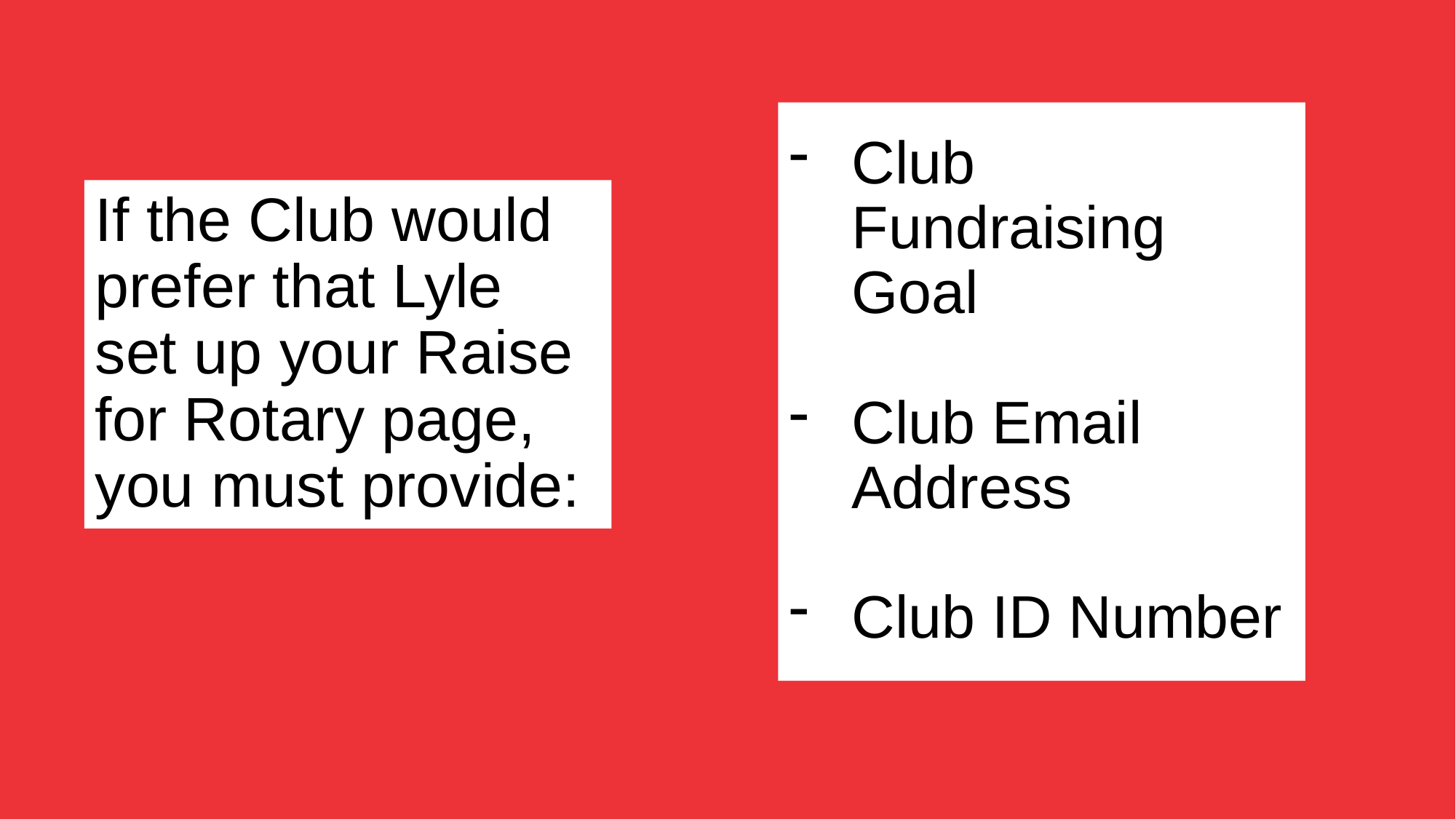

Club Fundraising Goal

Club Email Address

Club ID Number
# If the Club would prefer that Lyle set up your Raise for Rotary page, you must provide: